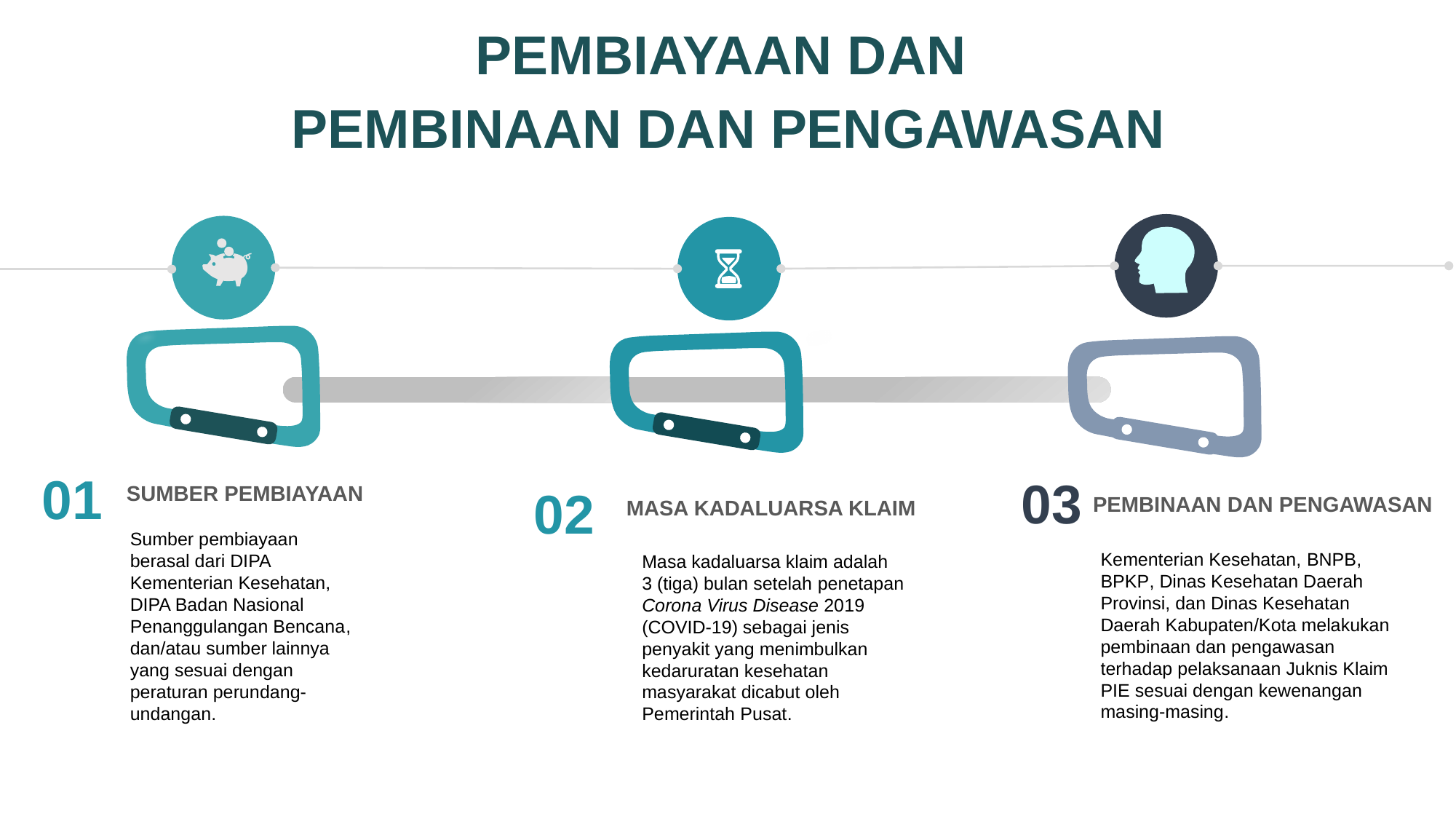

PEMBIAYAAN DAN
PEMBINAAN DAN PENGAWASAN

01
SUMBER PEMBIAYAAN
Sumber pembiayaan berasal dari DIPA Kementerian Kesehatan, DIPA Badan Nasional Penanggulangan Bencana, dan/atau sumber lainnya yang sesuai dengan peraturan perundang-undangan.
03
PEMBINAAN DAN PENGAWASAN
Kementerian Kesehatan, BNPB, BPKP, Dinas Kesehatan Daerah Provinsi, dan Dinas Kesehatan Daerah Kabupaten/Kota melakukan pembinaan dan pengawasan terhadap pelaksanaan Juknis Klaim PIE sesuai dengan kewenangan masing-masing.

02
MASA KADALUARSA KLAIM
Masa kadaluarsa klaim adalah     3 (tiga) bulan setelah penetapan Corona Virus Disease 2019 (COVID-19) sebagai jenis penyakit yang menimbulkan kedaruratan kesehatan masyarakat dicabut oleh Pemerintah Pusat.